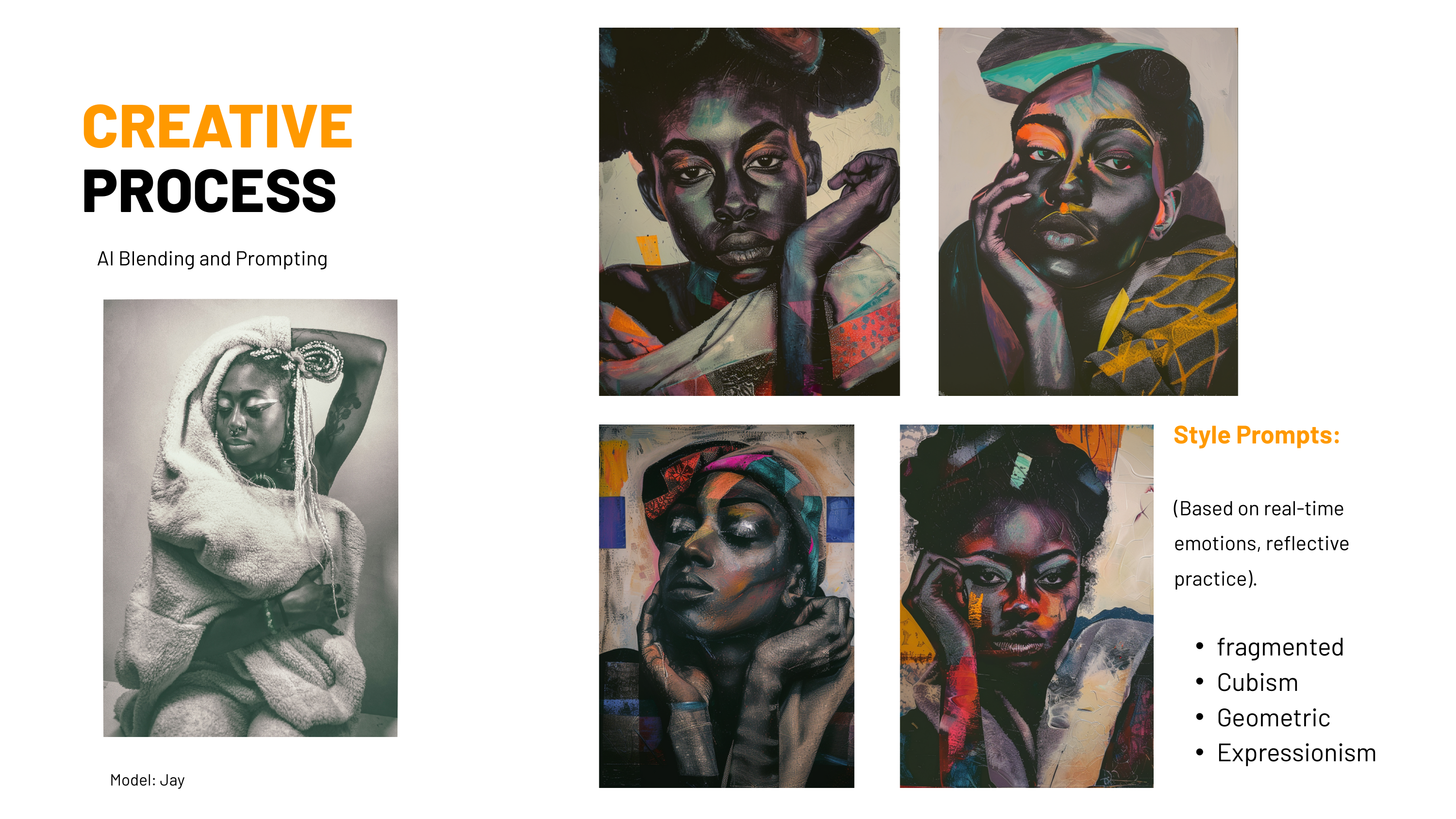

CREATIVE
PROCESS

AI Blending and Prompting
Style Prompts:

(Based on real-time emotions, reflective practice).

fragmented
Cubism
Geometric
Expressionism

Model: Jay